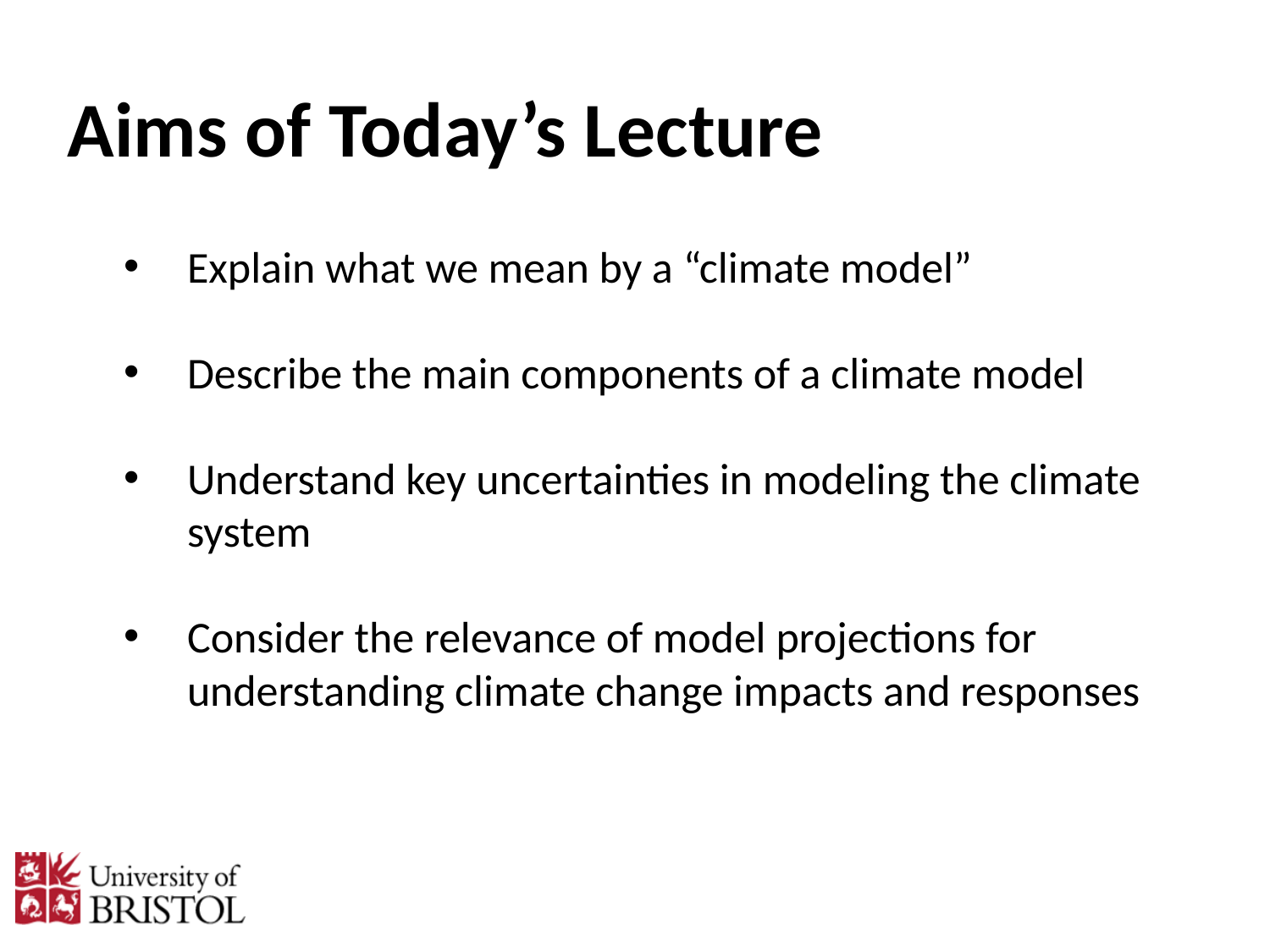

# Aims of Today’s Lecture
Explain what we mean by a “climate model”

Describe the main components of a climate model

Understand key uncertainties in modeling the climate system

Consider the relevance of model projections for understanding climate change impacts and responses